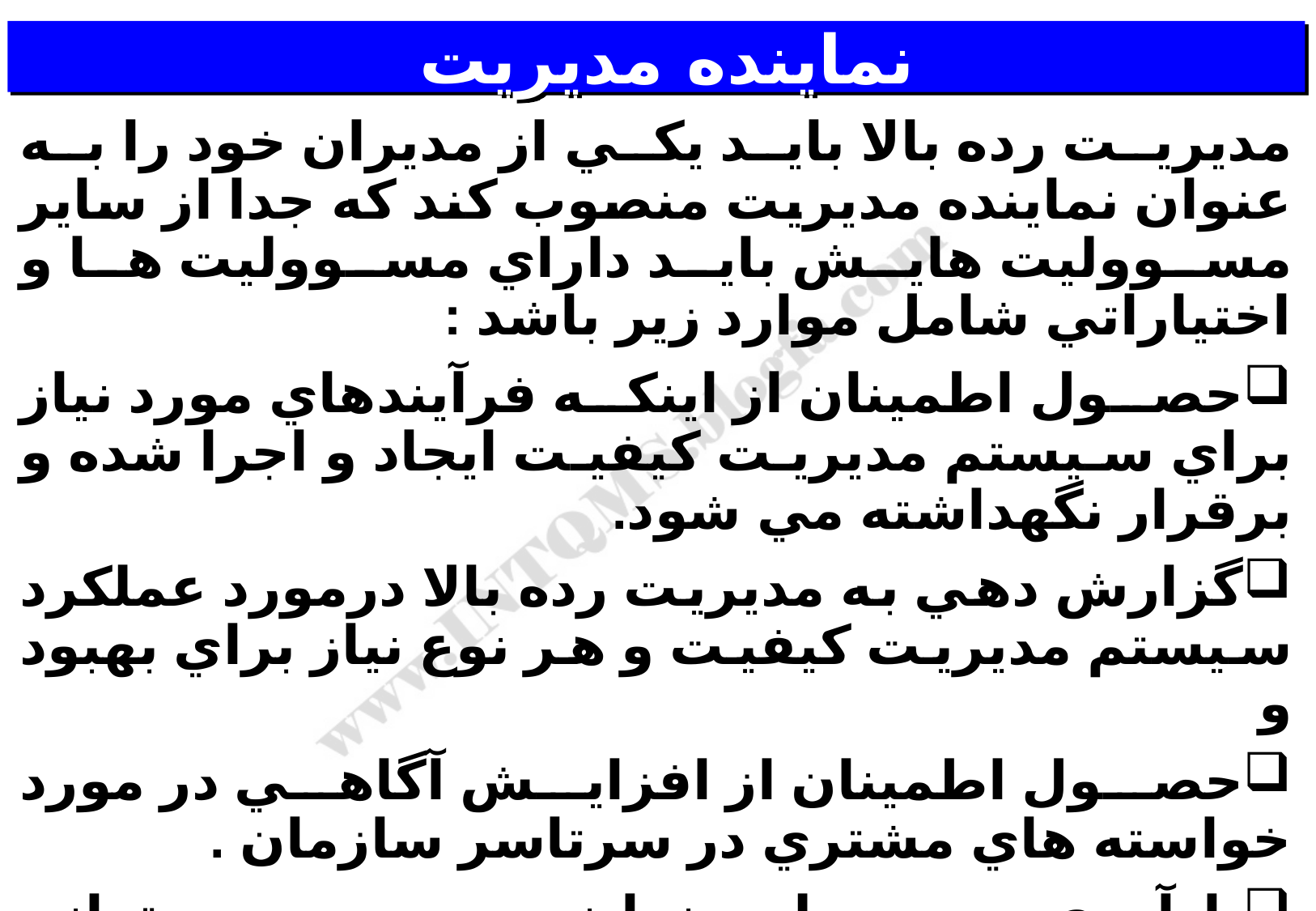

# نماينده مديريت
مديريت رده بالا بايد يكي از مديران خود را به عنوان نماينده مديريت منصوب كند كه جدا از ساير مسووليت هايش بايد داراي مسووليت ها و اختياراتي شامل موارد زير باشد :
حصول اطمينان از اينكه فرآيندهاي مورد نياز براي سيستم مديريت كيفيت ايجاد و اجرا شده و برقرار نگهداشته مي شود.
گزارش دهي به مديريت رده بالا درمورد عملكرد سيستم مديريت كيفيت و هر نوع نياز براي بهبود و
حصول اطمينان از افزايش آگاهي در مورد خواسته هاي مشتري در سرتاسر سازمان .
يادآوري – مسووليت نماينده مديريت مي تواند شامل ارتباط با طرف هاي بيروني در مورد موضوعات مربوط به سيستم مديريت كيفيت باشد .